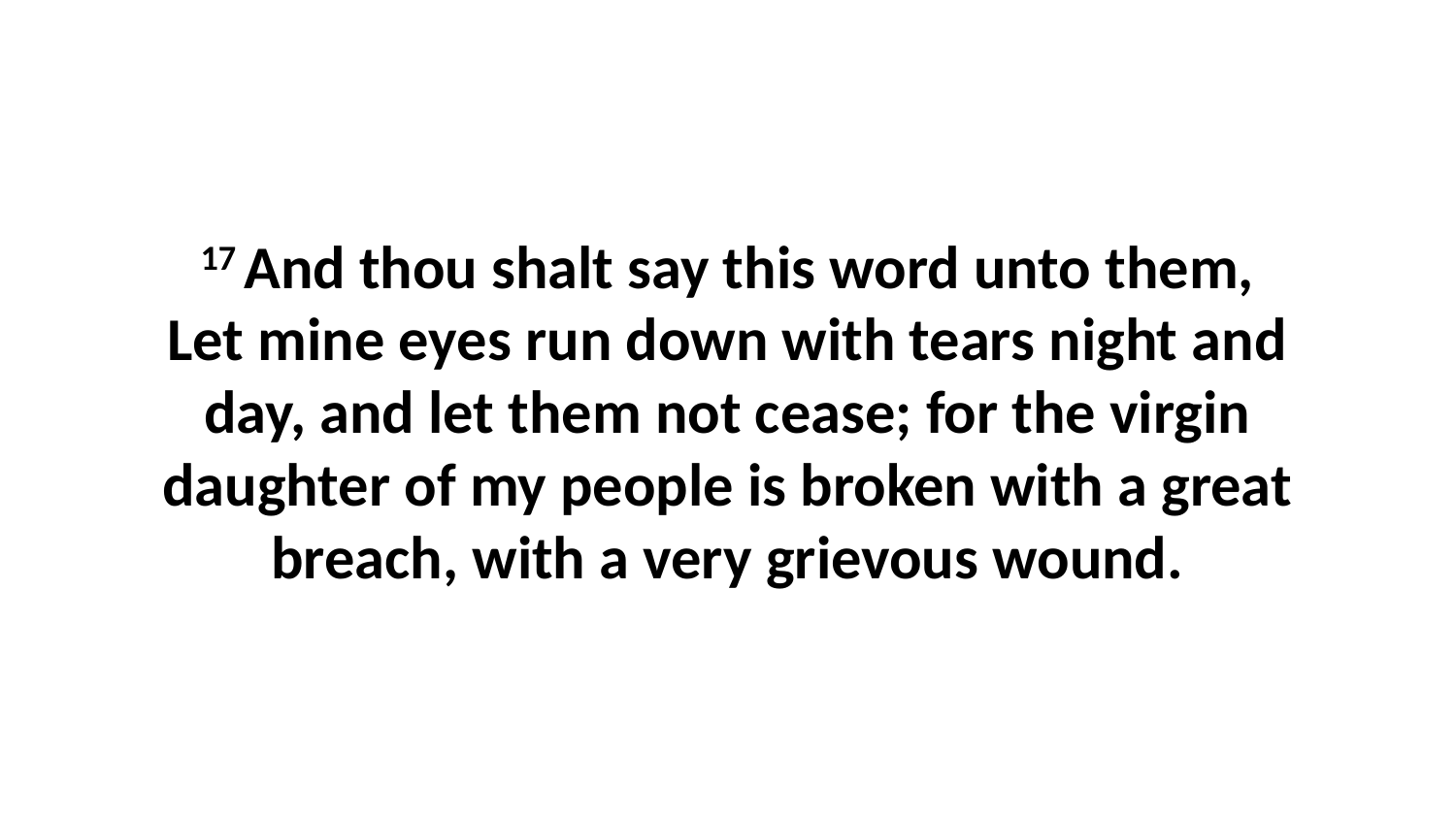

17 And thou shalt say this word unto them, Let mine eyes run down with tears night and day, and let them not cease; for the virgin daughter of my people is broken with a great breach, with a very grievous wound.